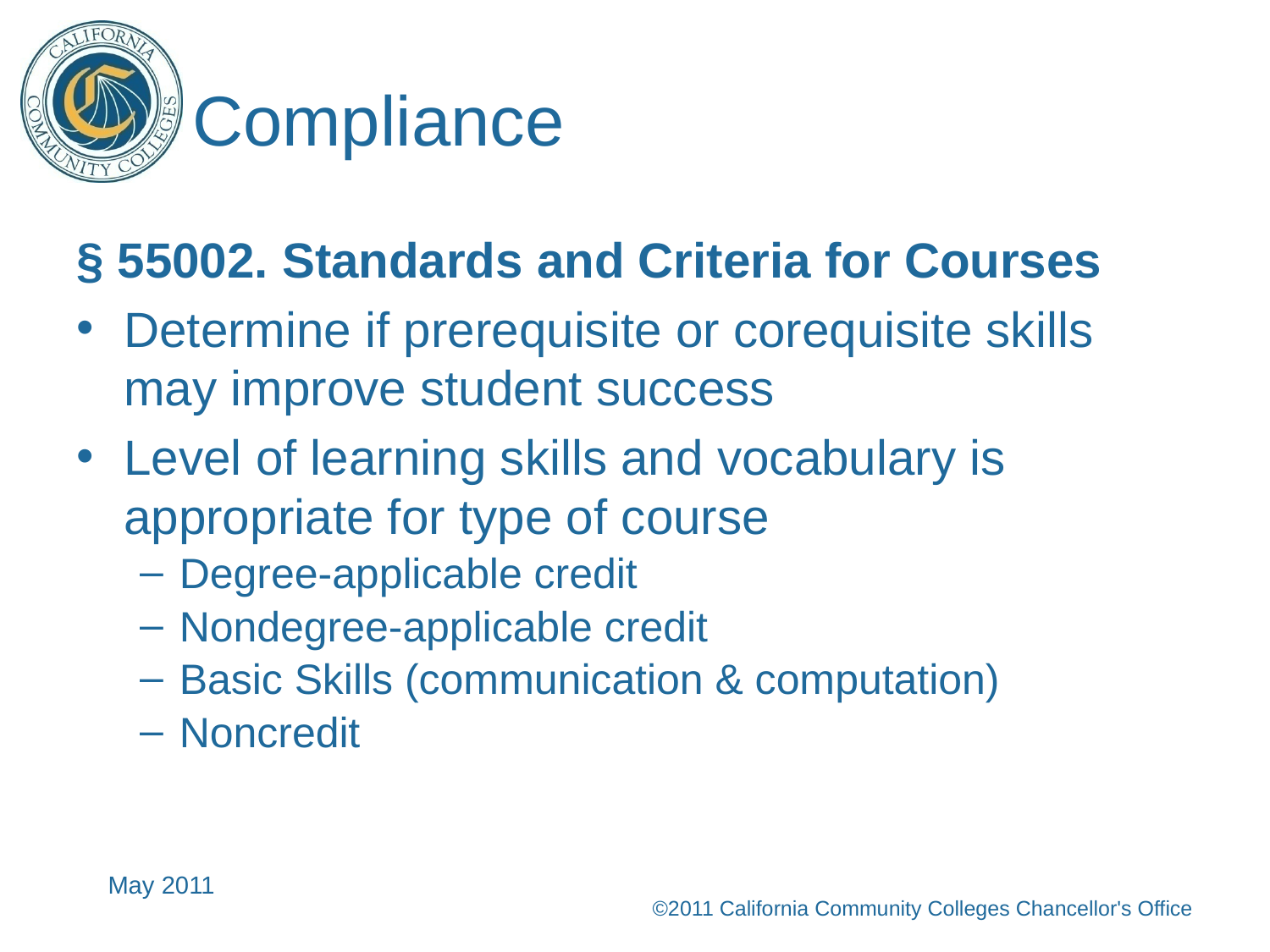

# Compliance
§ 55002. Standards and Criteria for Courses
Determine if prerequisite or corequisite skills may improve student success
Level of learning skills and vocabulary is appropriate for type of course
Degree-applicable credit
Nondegree-applicable credit
Basic Skills (communication & computation)
Noncredit
May 2011
©2011 California Community Colleges Chancellor's Office